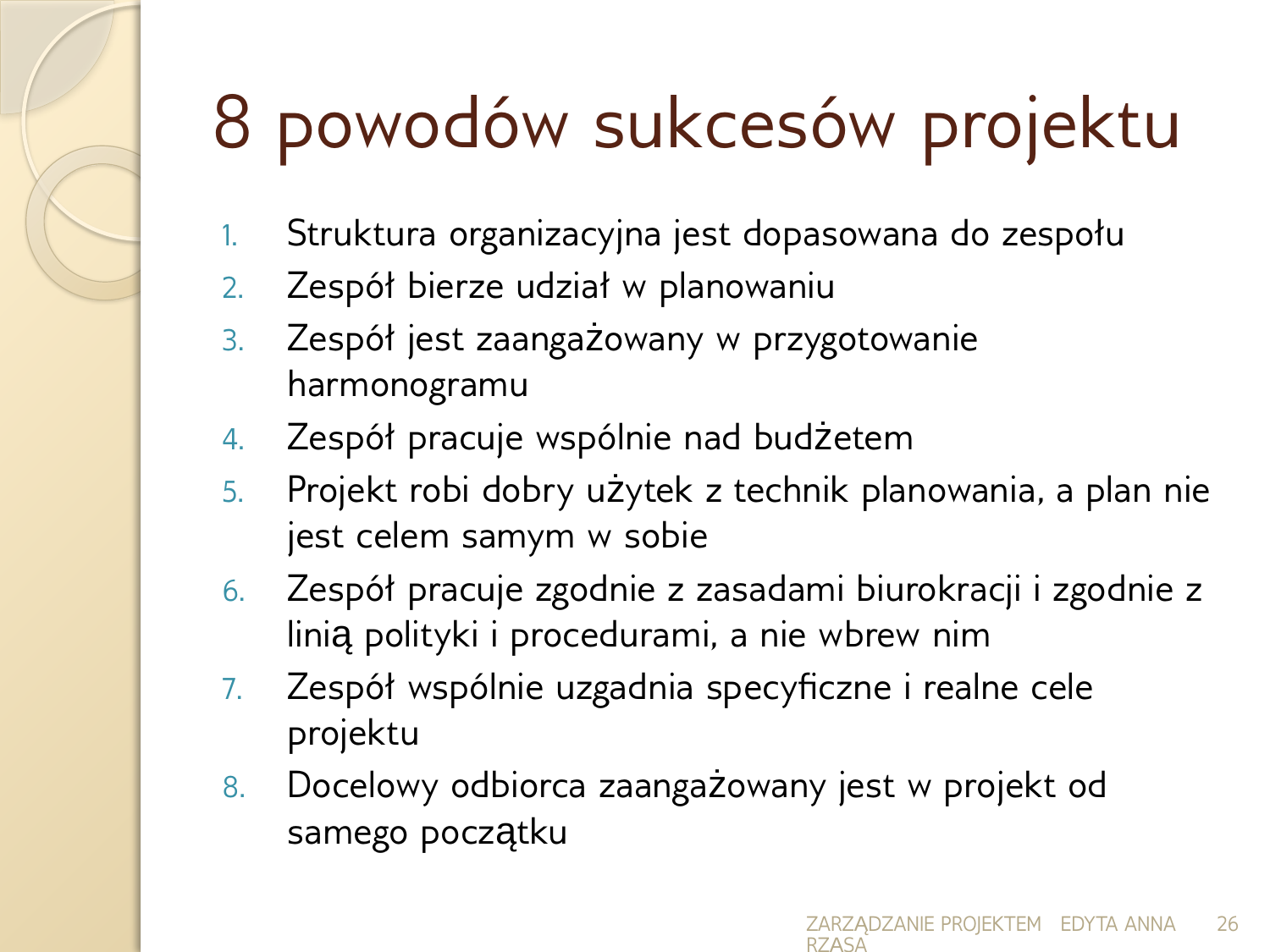

# 8 powodów sukcesów projektu
Struktura organizacyjna jest dopasowana do zespołu
Zespół bierze udział w planowaniu
Zespół jest zaangażowany w przygotowanie harmonogramu
Zespół pracuje wspólnie nad budżetem
Projekt robi dobry użytek z technik planowania, a plan nie jest celem samym w sobie
Zespół pracuje zgodnie z zasadami biurokracji i zgodnie z linią polityki i procedurami, a nie wbrew nim
Zespół wspólnie uzgadnia specyficzne i realne cele projektu
Docelowy odbiorca zaangażowany jest w projekt od samego początku

ZARZĄDZANIE PROJEKTEM   EDYTA ANNA RZĄSA
26